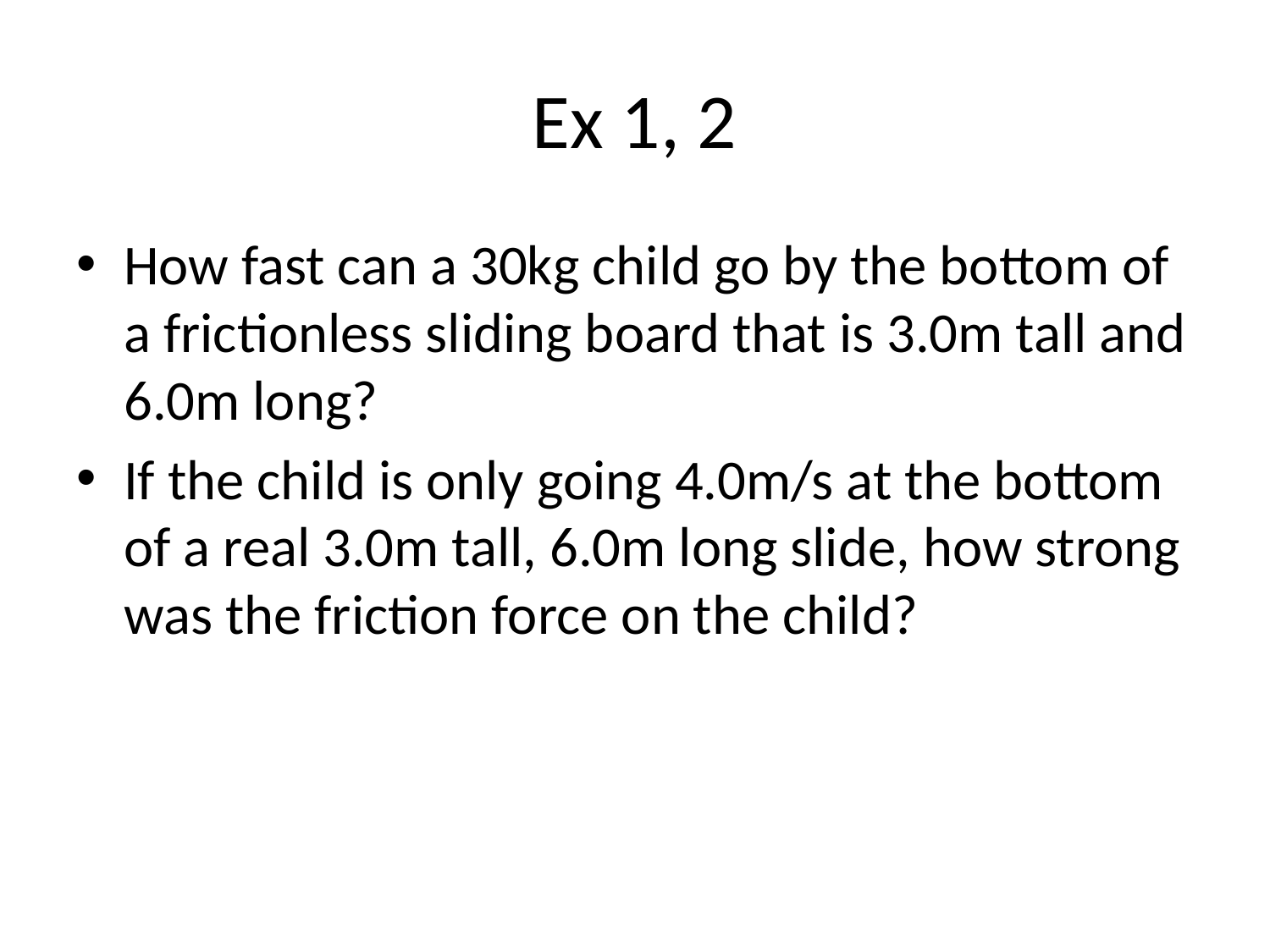

# Ex 1, 2
How fast can a 30kg child go by the bottom of a frictionless sliding board that is 3.0m tall and 6.0m long?
If the child is only going 4.0m/s at the bottom of a real 3.0m tall, 6.0m long slide, how strong was the friction force on the child?